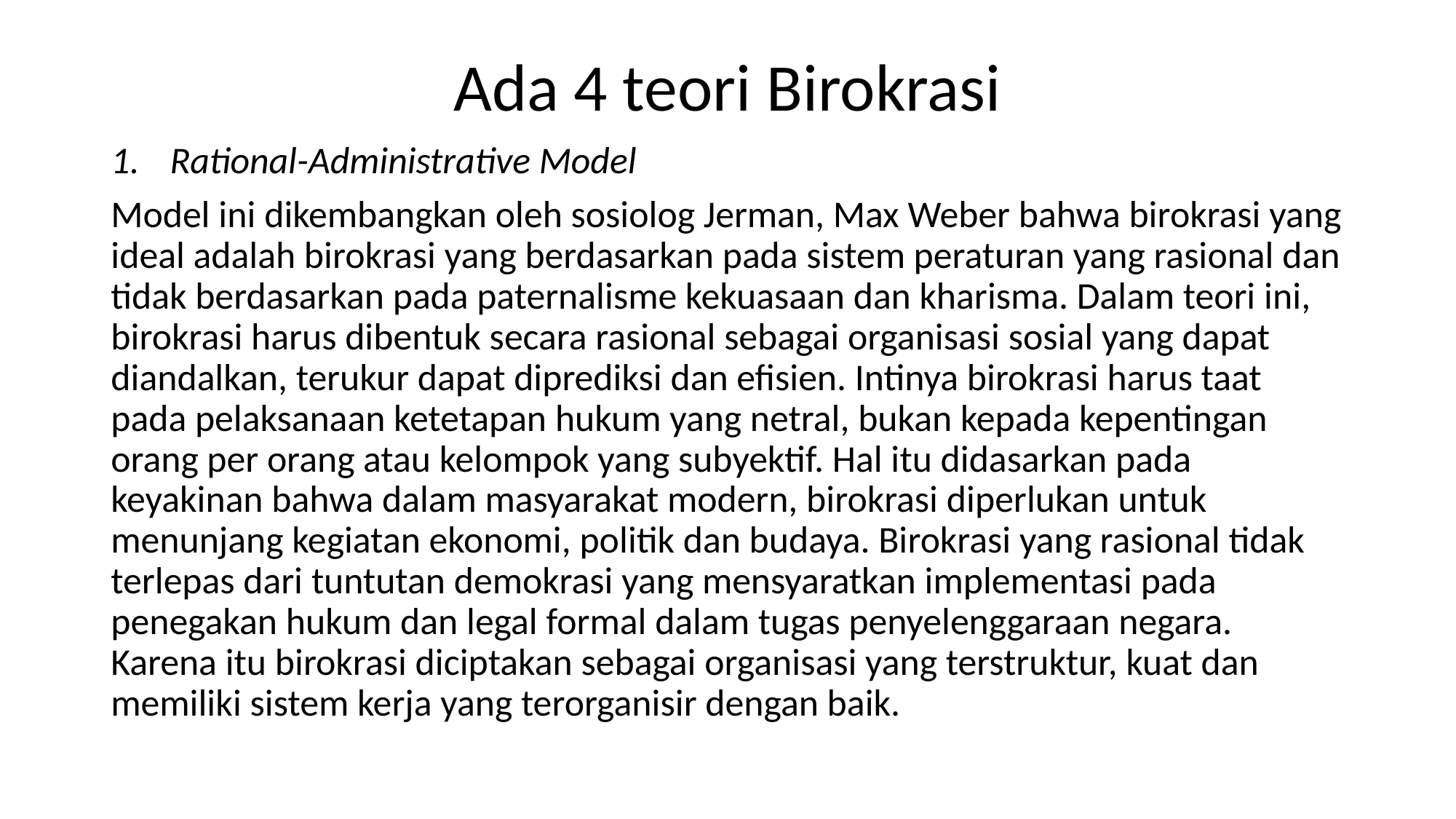

# Ada 4 teori Birokrasi
Rational-Administrative Model
Model ini dikembangkan oleh sosiolog Jerman, Max Weber bahwa birokrasi yang ideal adalah birokrasi yang berdasarkan pada sistem peraturan yang rasional dan tidak berdasarkan pada paternalisme kekuasaan dan kharisma. Dalam teori ini, birokrasi harus dibentuk secara rasional sebagai organisasi sosial yang dapat diandalkan, terukur dapat diprediksi dan efisien. Intinya birokrasi harus taat pada pelaksanaan ketetapan hukum yang netral, bukan kepada kepentingan orang per orang atau kelompok yang subyektif. Hal itu didasarkan pada keyakinan bahwa dalam masyarakat modern, birokrasi diperlukan untuk menunjang kegiatan ekonomi, politik dan budaya. Birokrasi yang rasional tidak terlepas dari tuntutan demokrasi yang mensyaratkan implementasi pada penegakan hukum dan legal formal dalam tugas penyelenggaraan negara. Karena itu birokrasi diciptakan sebagai organisasi yang terstruktur, kuat dan memiliki sistem kerja yang terorganisir dengan baik.